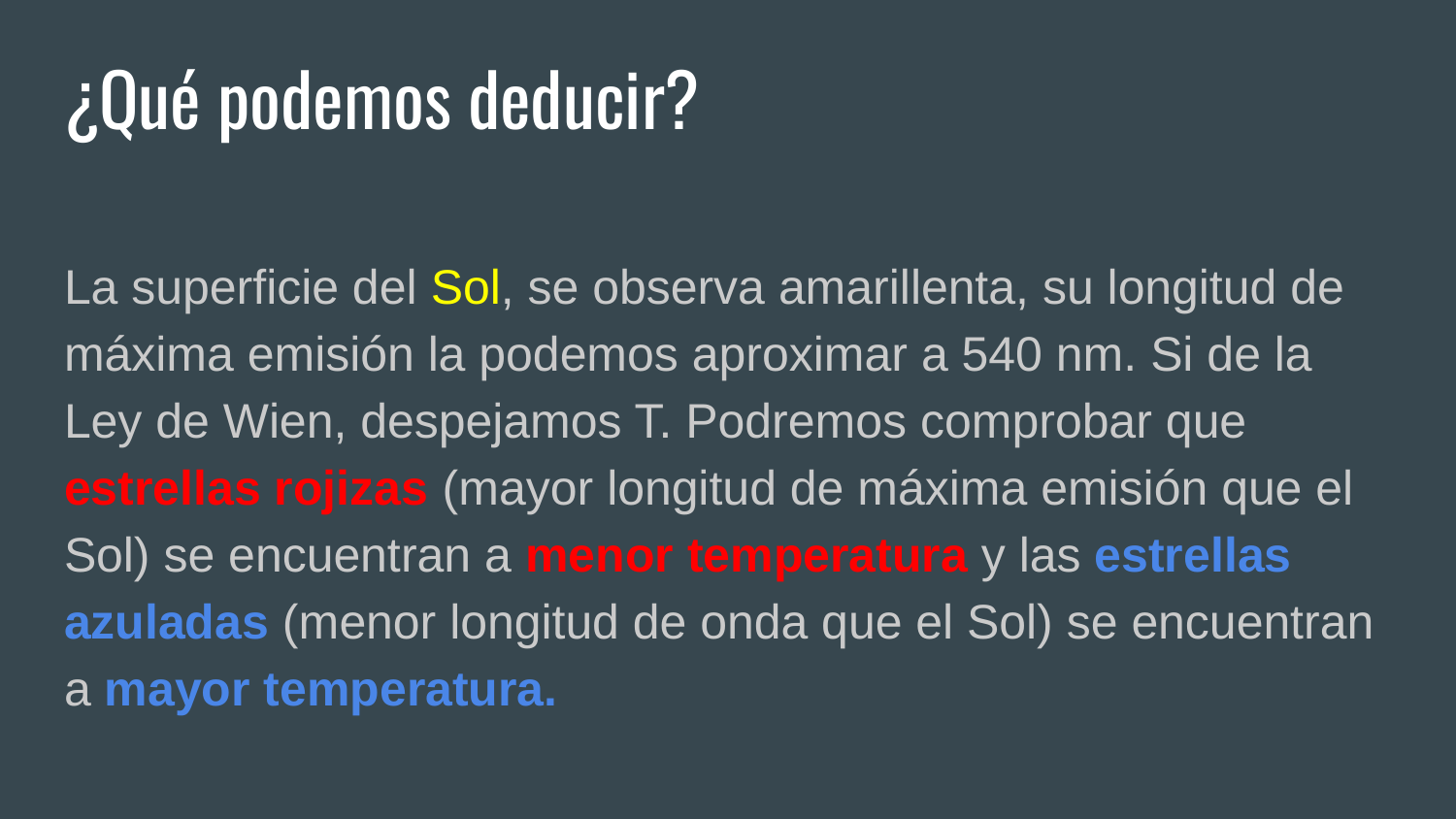

# ¿Qué podemos deducir?
La superficie del Sol, se observa amarillenta, su longitud de máxima emisión la podemos aproximar a 540 nm. Si de la Ley de Wien, despejamos T. Podremos comprobar que estrellas rojizas (mayor longitud de máxima emisión que el Sol) se encuentran a menor temperatura y las estrellas azuladas (menor longitud de onda que el Sol) se encuentran a mayor temperatura.